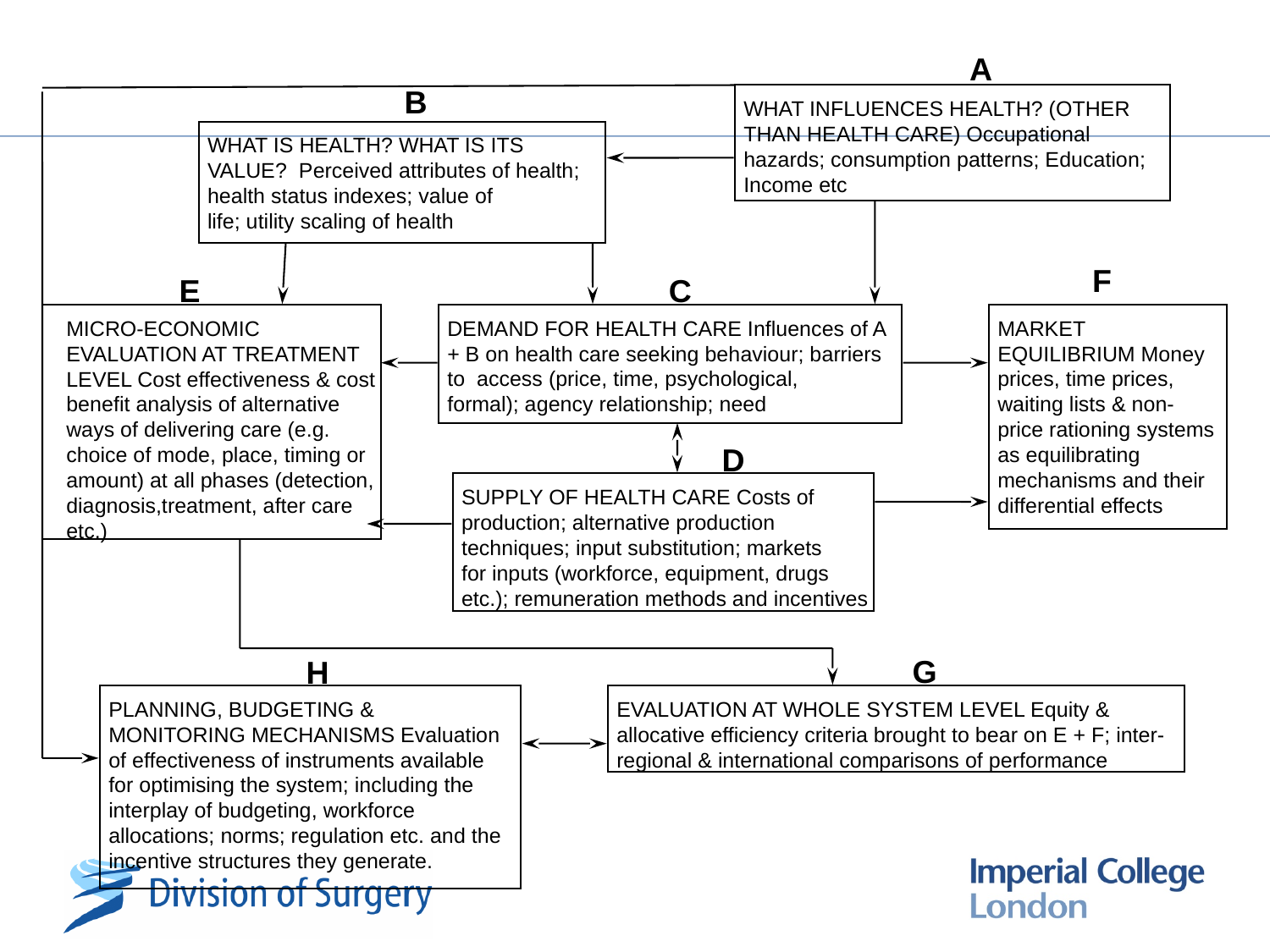

A
B

WHAT INFLUENCES HEALTH? (OTHER THAN HEALTH CARE) Occupational hazards; consumption patterns; Education; Income etc

WHAT IS HEALTH? WHAT IS ITS VALUE?  Perceived attributes of health;
health status indexes; value of
life; utility scaling of health

F
E
C

MICRO-ECONOMIC EVALUATION AT TREATMENT LEVEL Cost effectiveness & cost benefit analysis of alternative ways of delivering care (e.g. choice of mode, place, timing or amount) at all phases (detection, diagnosis,treatment, after care etc.)
DEMAND FOR HEALTH CARE Influences of A + B on health care seeking behaviour; barriers to  access (price, time, psychological,
formal); agency relationship; need
MARKET EQUILIBRIUM Money prices, time prices,
waiting lists & non-price rationing systems
as equilibrating mechanisms and their differential effects

D

SUPPLY OF HEALTH CARE Costs of production; alternative production techniques; input substitution; markets
for inputs (workforce, equipment, drugs etc.); remuneration methods and incentives

G
H

PLANNING, BUDGETING & MONITORING MECHANISMS Evaluation of effectiveness of instruments available for optimising the system; including the interplay of budgeting, workforce allocations; norms; regulation etc. and the incentive structures they generate.
EVALUATION AT WHOLE SYSTEM LEVEL Equity & allocative efficiency criteria brought to bear on E + F; inter-regional & international comparisons of performance